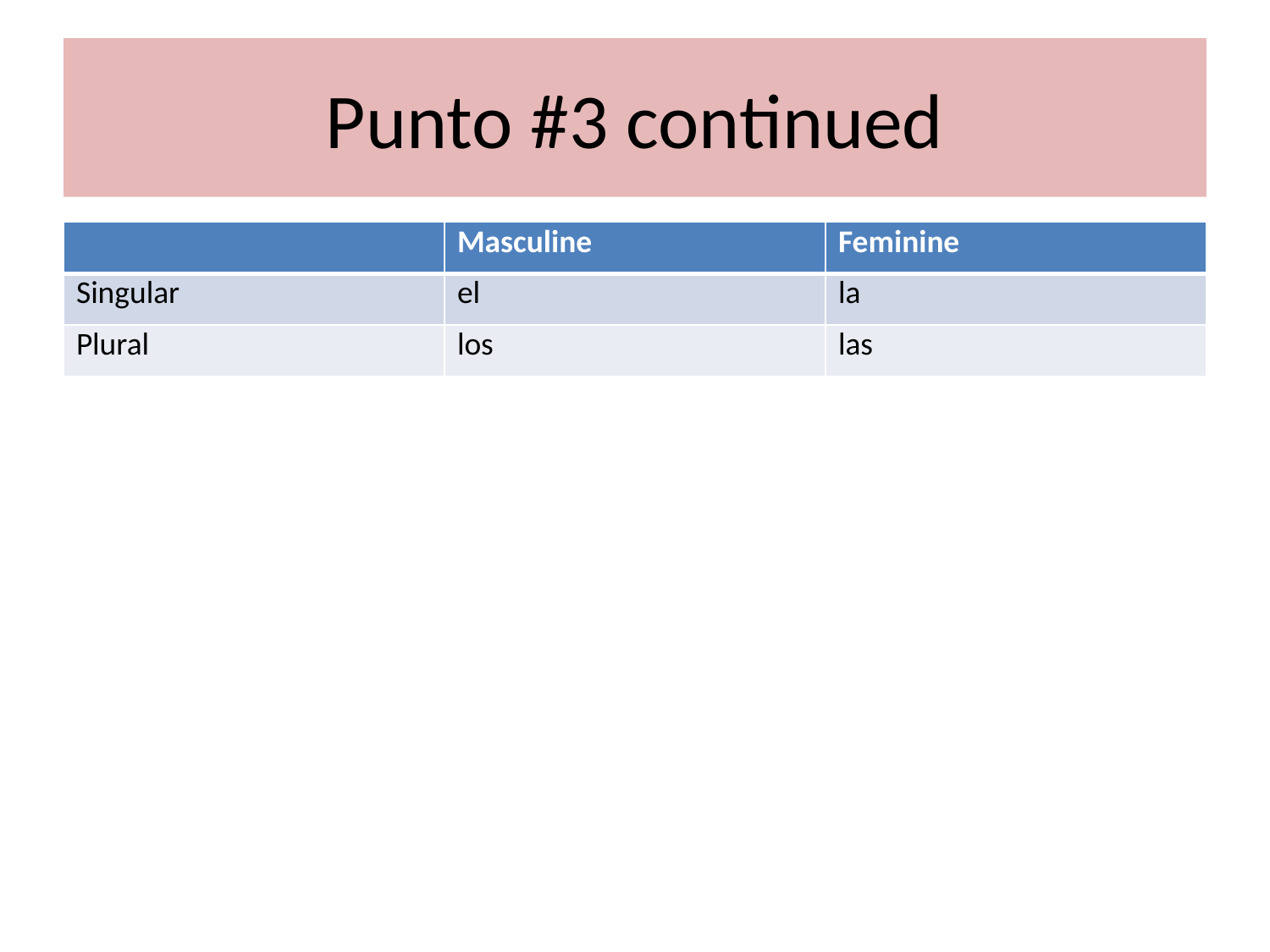

# Punto #3 continued
|  | Masculine | Feminine |
| --- | --- | --- |
| Singular | el | la |
| Plural | los | las |